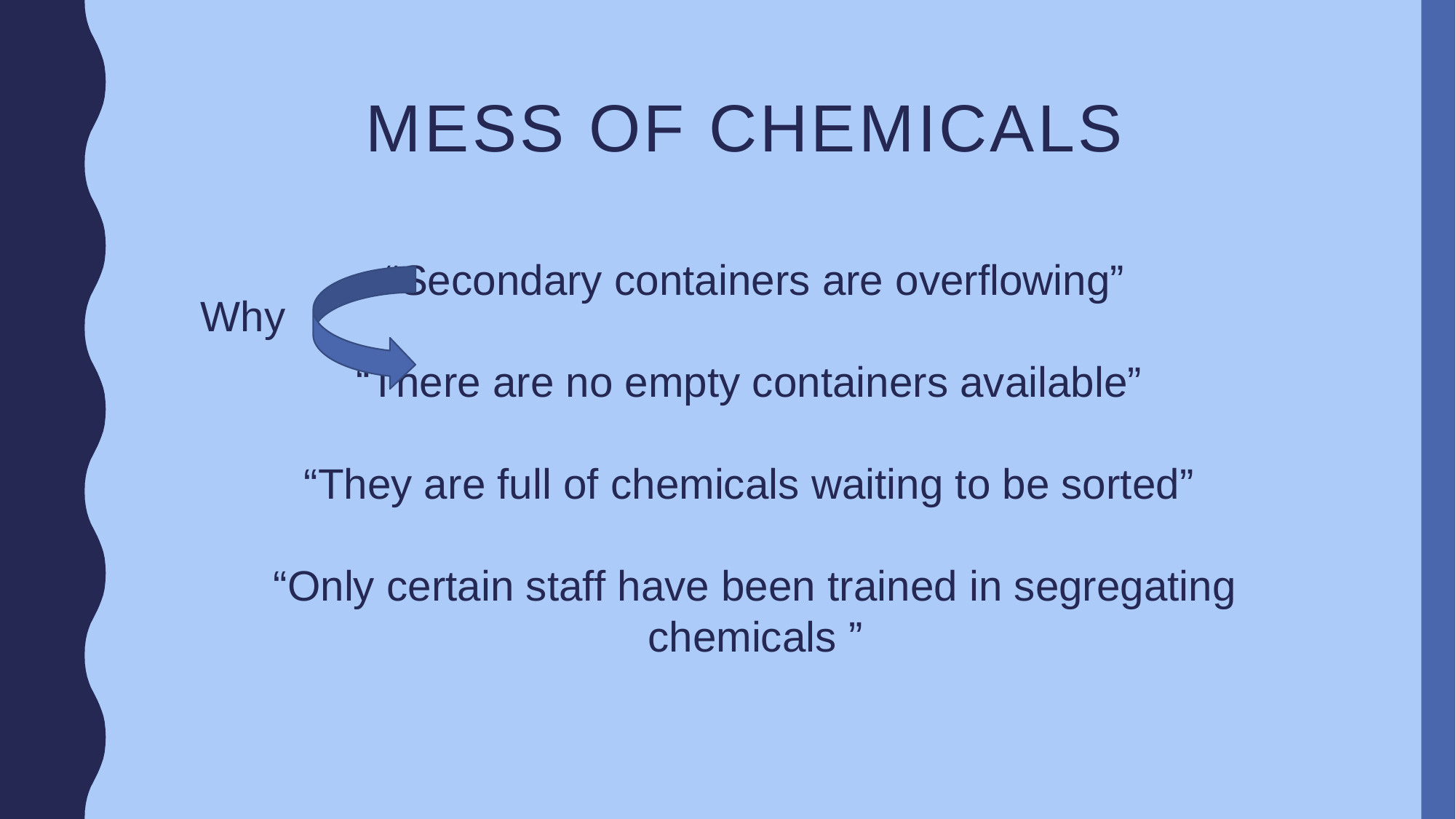

# Mess of Chemicals
“Secondary containers are overflowing”

“There are no empty containers available”

“They are full of chemicals waiting to be sorted”

“Only certain staff have been trained in segregating chemicals ”

Why